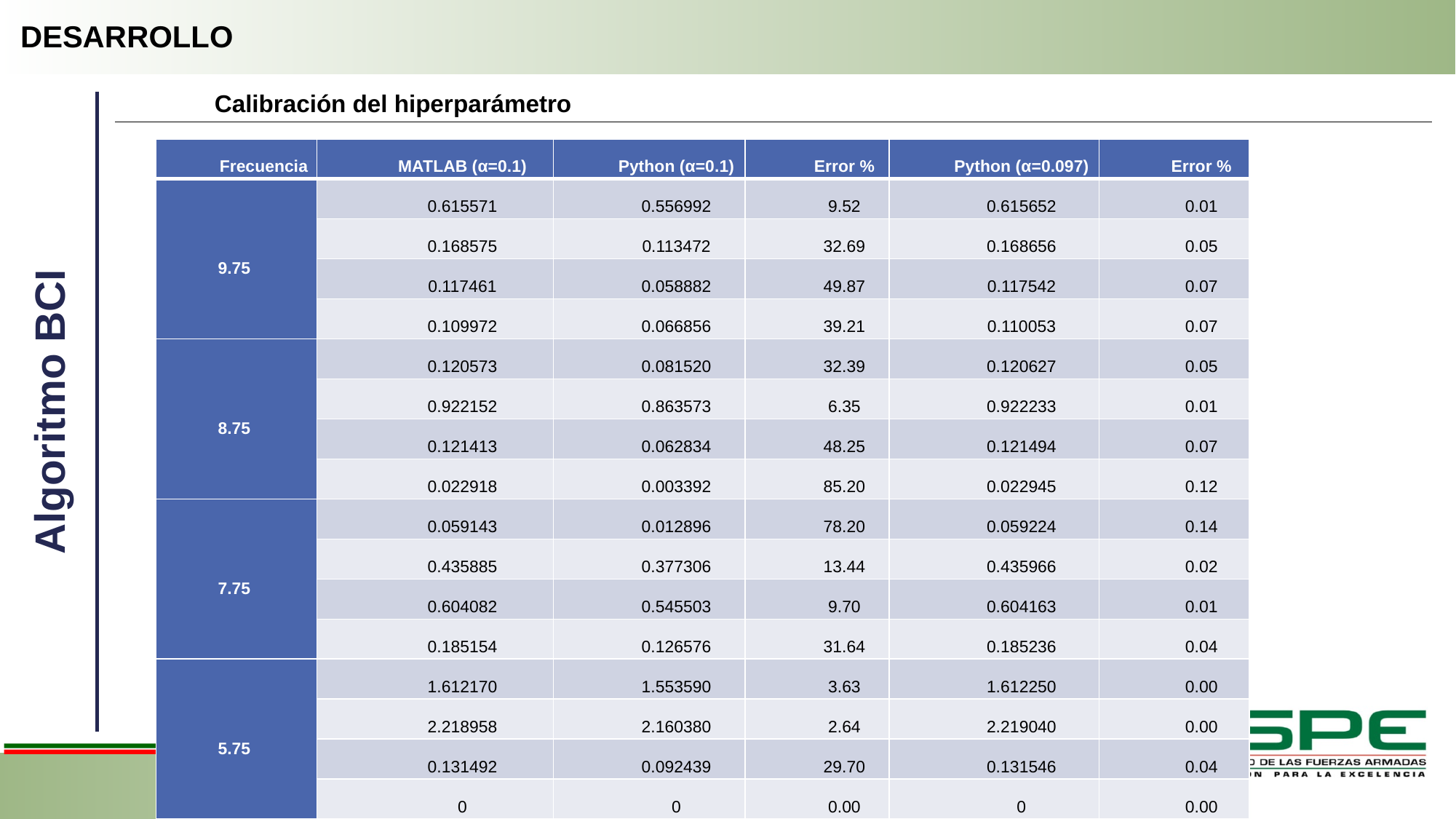

DESARROLLO
Calibración del hiperparámetro
| Frecuencia | MATLAB (α=0.1) | Python (α=0.1) | Error % | Python (α=0.097) | Error % |
| --- | --- | --- | --- | --- | --- |
| 9.75 | 0.615571 | 0.556992 | 9.52 | 0.615652 | 0.01 |
|  | 0.168575 | 0.113472 | 32.69 | 0.168656 | 0.05 |
|  | 0.117461 | 0.058882 | 49.87 | 0.117542 | 0.07 |
|  | 0.109972 | 0.066856 | 39.21 | 0.110053 | 0.07 |
| 8.75 | 0.120573 | 0.081520 | 32.39 | 0.120627 | 0.05 |
|  | 0.922152 | 0.863573 | 6.35 | 0.922233 | 0.01 |
|  | 0.121413 | 0.062834 | 48.25 | 0.121494 | 0.07 |
|  | 0.022918 | 0.003392 | 85.20 | 0.022945 | 0.12 |
| 7.75 | 0.059143 | 0.012896 | 78.20 | 0.059224 | 0.14 |
|  | 0.435885 | 0.377306 | 13.44 | 0.435966 | 0.02 |
|  | 0.604082 | 0.545503 | 9.70 | 0.604163 | 0.01 |
|  | 0.185154 | 0.126576 | 31.64 | 0.185236 | 0.04 |
| 5.75 | 1.612170 | 1.553590 | 3.63 | 1.612250 | 0.00 |
|  | 2.218958 | 2.160380 | 2.64 | 2.219040 | 0.00 |
|  | 0.131492 | 0.092439 | 29.70 | 0.131546 | 0.04 |
|  | 0 | 0 | 0.00 | 0 | 0.00 |
Algoritmo BCI